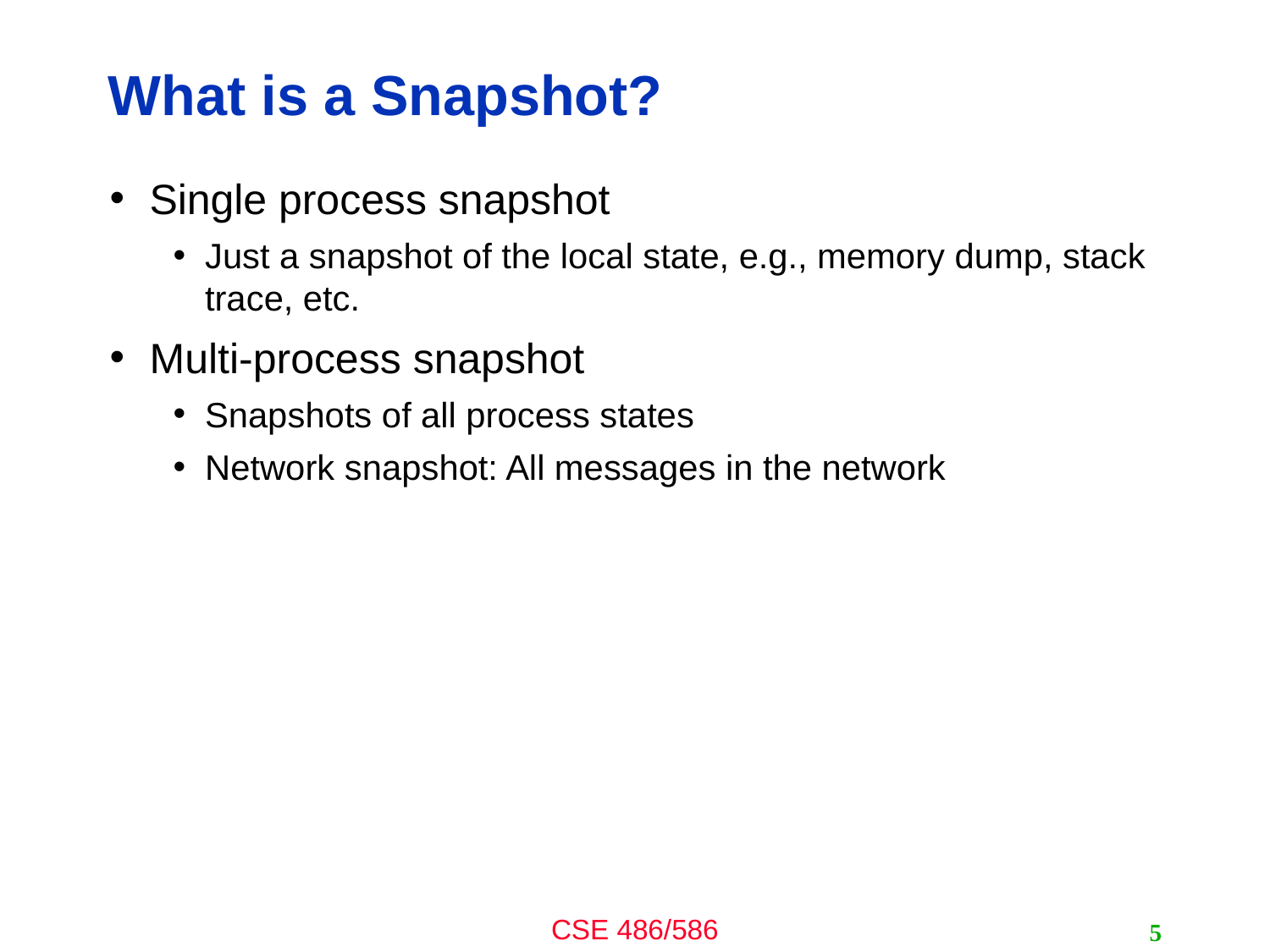

# What is a Snapshot?
Single process snapshot
Just a snapshot of the local state, e.g., memory dump, stack trace, etc.
Multi-process snapshot
Snapshots of all process states
Network snapshot: All messages in the network
5